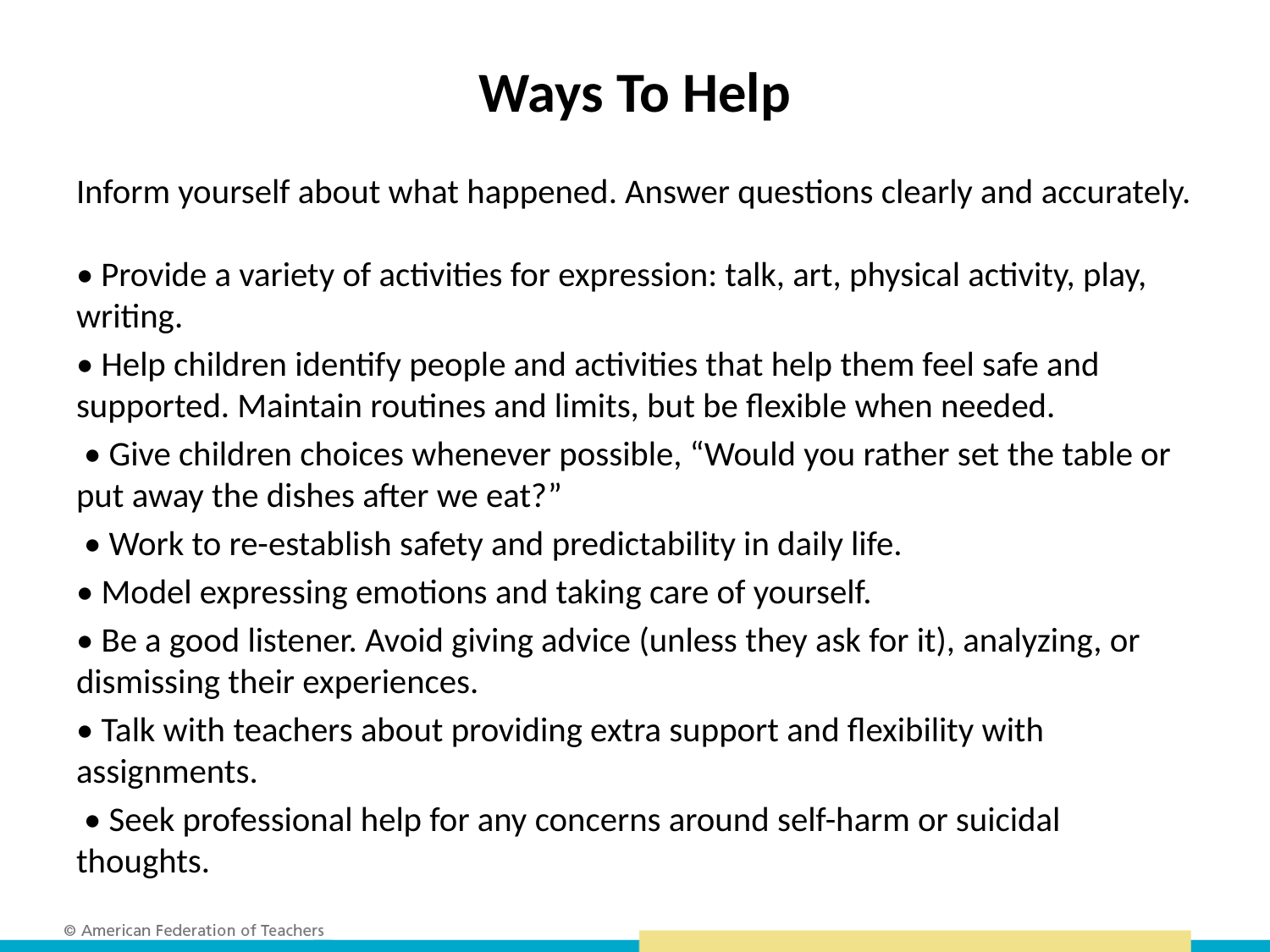

# Ways To Help
Inform yourself about what happened. Answer questions clearly and accurately.
• Provide a variety of activities for expression: talk, art, physical activity, play, writing.
• Help children identify people and activities that help them feel safe and supported. Maintain routines and limits, but be flexible when needed.
 • Give children choices whenever possible, “Would you rather set the table or put away the dishes after we eat?”
 • Work to re-establish safety and predictability in daily life.
• Model expressing emotions and taking care of yourself.
• Be a good listener. Avoid giving advice (unless they ask for it), analyzing, or dismissing their experiences.
• Talk with teachers about providing extra support and flexibility with assignments.
 • Seek professional help for any concerns around self-harm or suicidal thoughts.